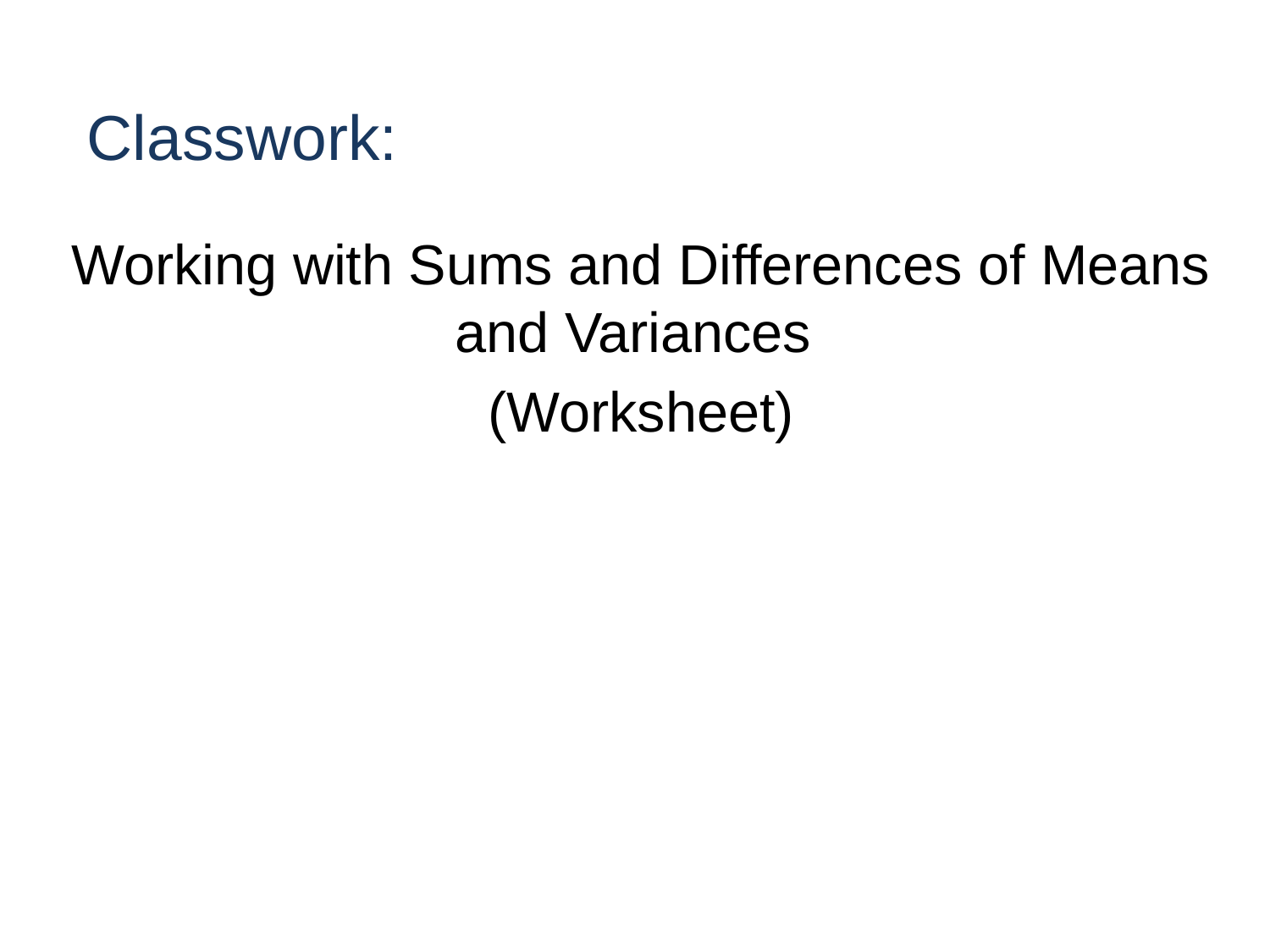

# Classwork:
Working with Sums and Differences of Means and Variances
(Worksheet)